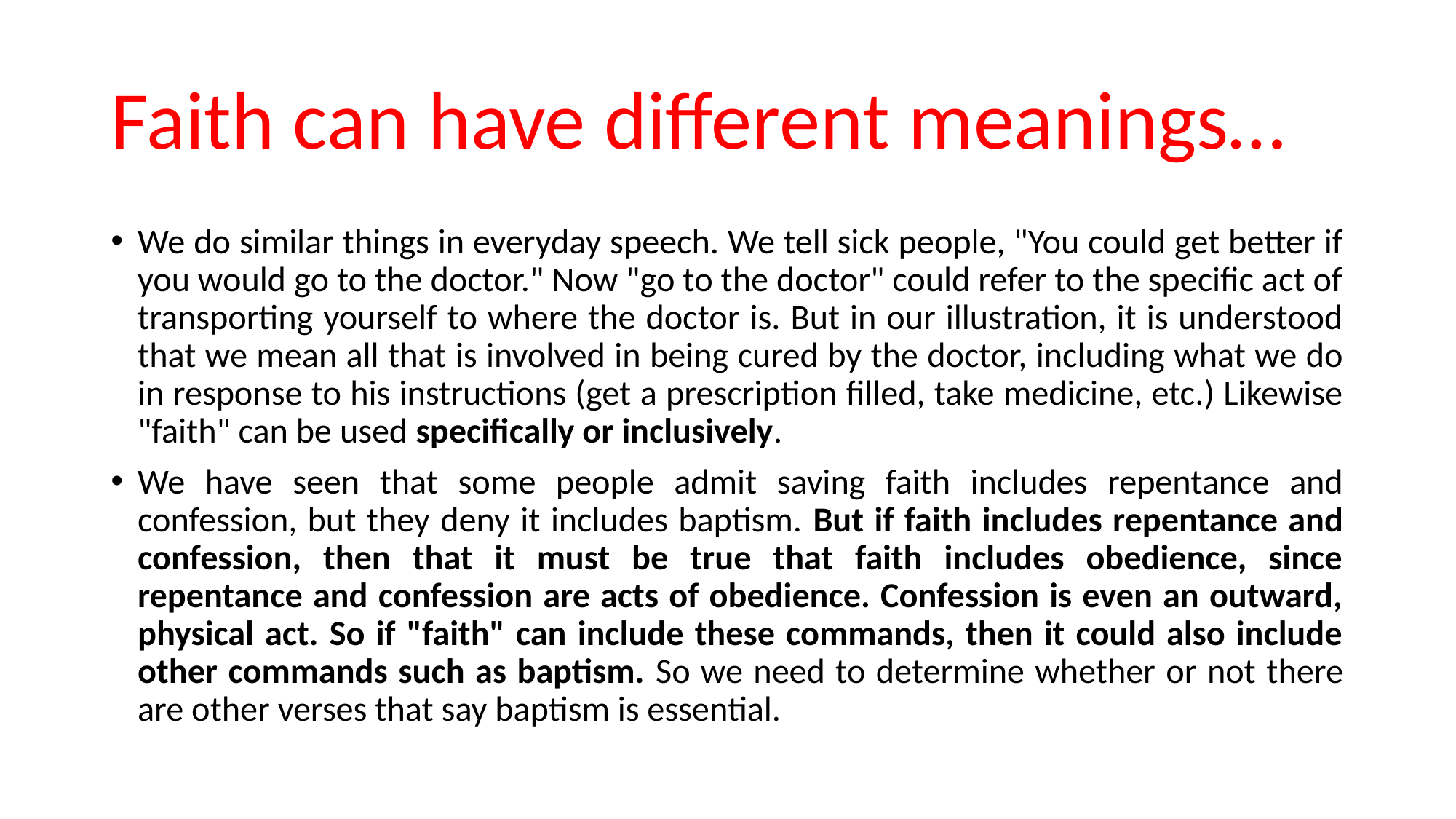

# Faith can have different meanings…
We do similar things in everyday speech. We tell sick people, "You could get better if you would go to the doctor." Now "go to the doctor" could refer to the specific act of transporting yourself to where the doctor is. But in our illustration, it is understood that we mean all that is involved in being cured by the doctor, including what we do in response to his instructions (get a prescription filled, take medicine, etc.) Likewise "faith" can be used specifically or inclusively.
We have seen that some people admit saving faith includes repentance and confession, but they deny it includes baptism. But if faith includes repentance and confession, then that it must be true that faith includes obedience, since repentance and confession are acts of obedience. Confession is even an outward, physical act. So if "faith" can include these commands, then it could also include other commands such as baptism. So we need to determine whether or not there are other verses that say baptism is essential.